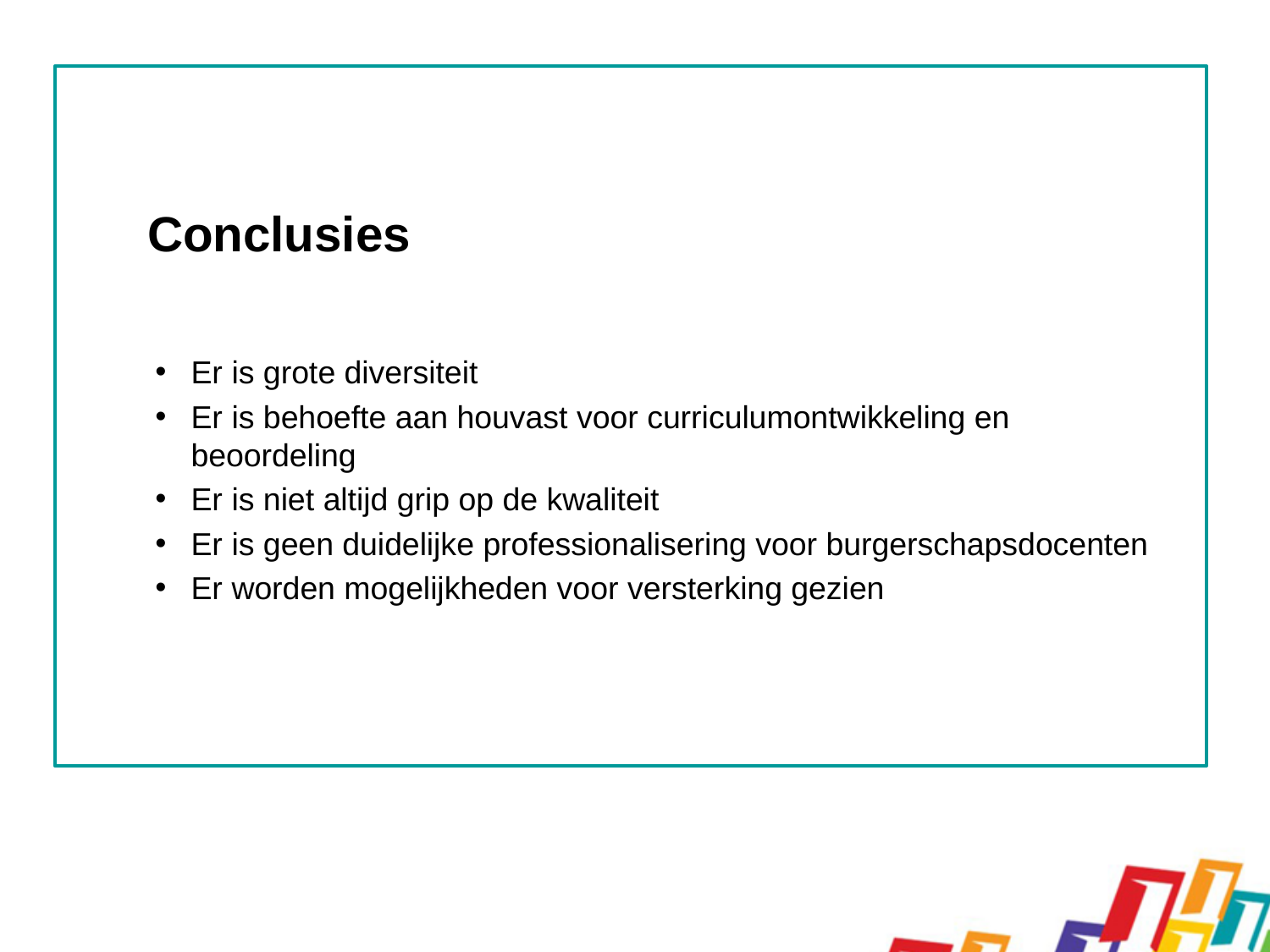

# Conclusies

Er is grote diversiteit
Er is behoefte aan houvast voor curriculumontwikkeling en beoordeling
Er is niet altijd grip op de kwaliteit
Er is geen duidelijke professionalisering voor burgerschapsdocenten
Er worden mogelijkheden voor versterking gezien